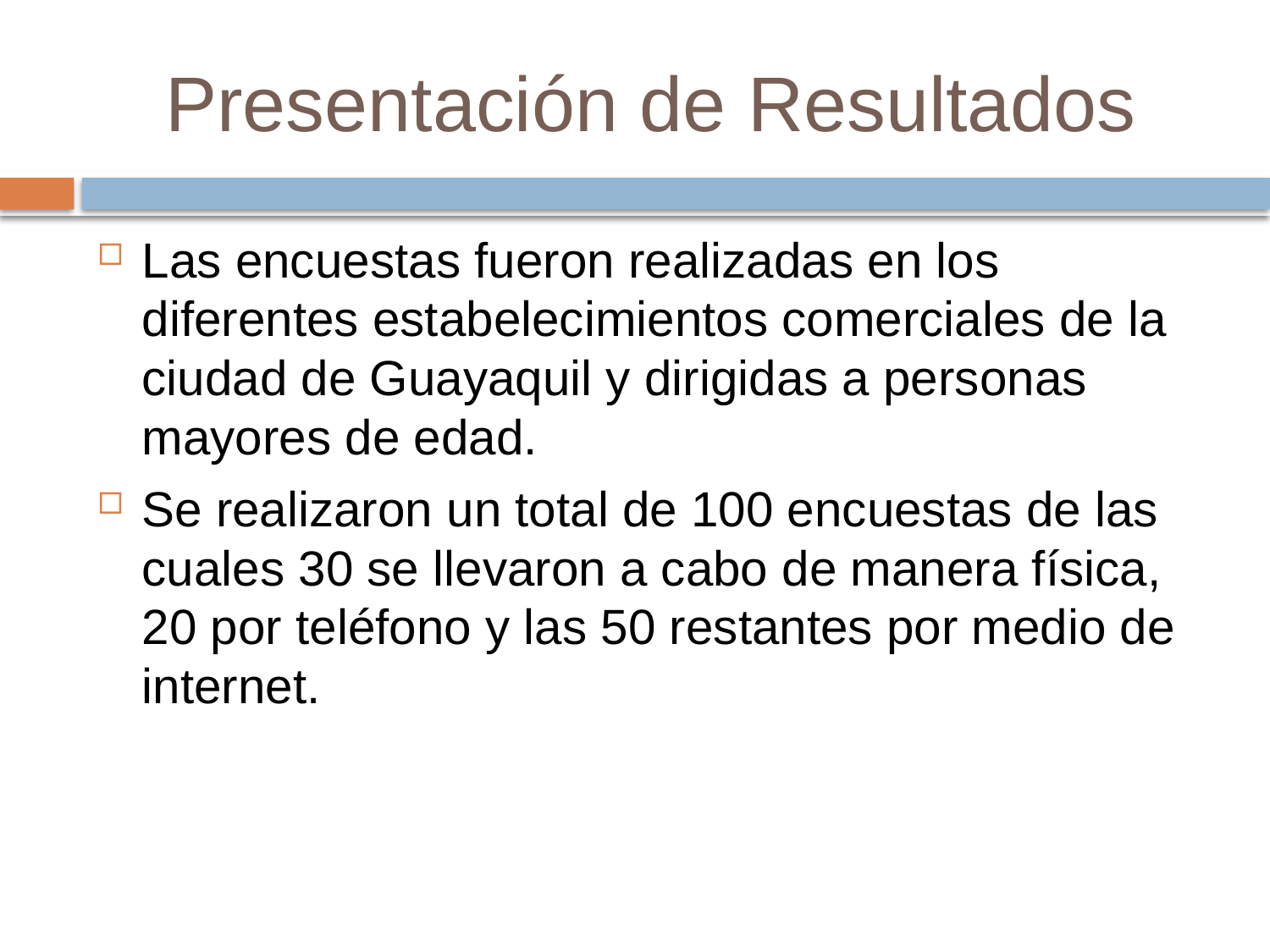

# Presentación de Resultados
Las encuestas fueron realizadas en los diferentes estabelecimientos comerciales de la ciudad de Guayaquil y dirigidas a personas mayores de edad.
Se realizaron un total de 100 encuestas de las cuales 30 se llevaron a cabo de manera física, 20 por teléfono y las 50 restantes por medio de internet.